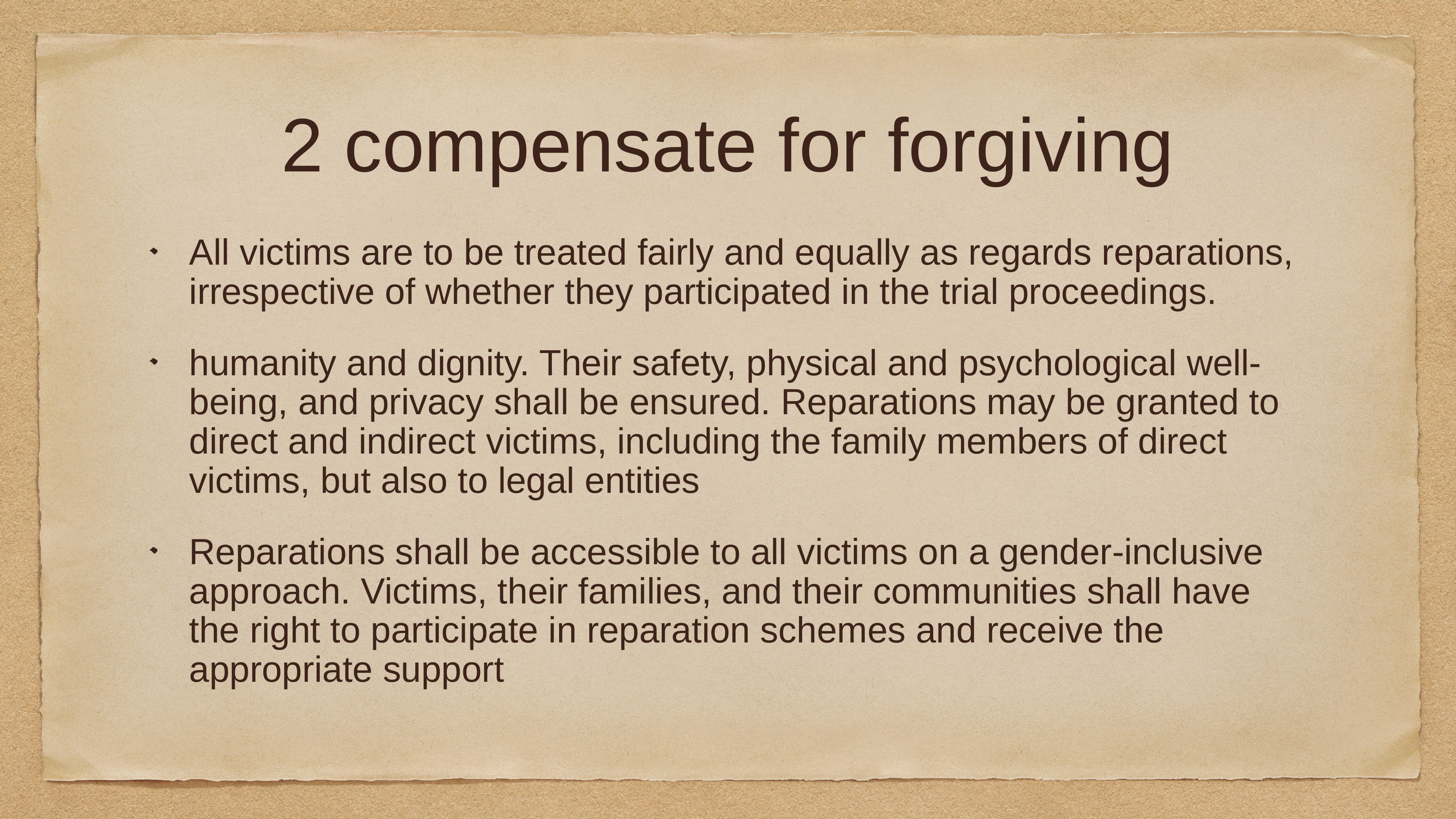

# 2 compensate for forgiving
All victims are to be treated fairly and equally as regards reparations, irrespective of whether they participated in the trial proceedings.
humanity and dignity. Their safety, physical and psychological well-being, and privacy shall be ensured. Reparations may be granted to direct and indirect victims, including the family members of direct victims, but also to legal entities
Reparations shall be accessible to all victims on a gender-inclusive approach. Victims, their families, and their communities shall have the right to participate in reparation schemes and receive the appropriate support